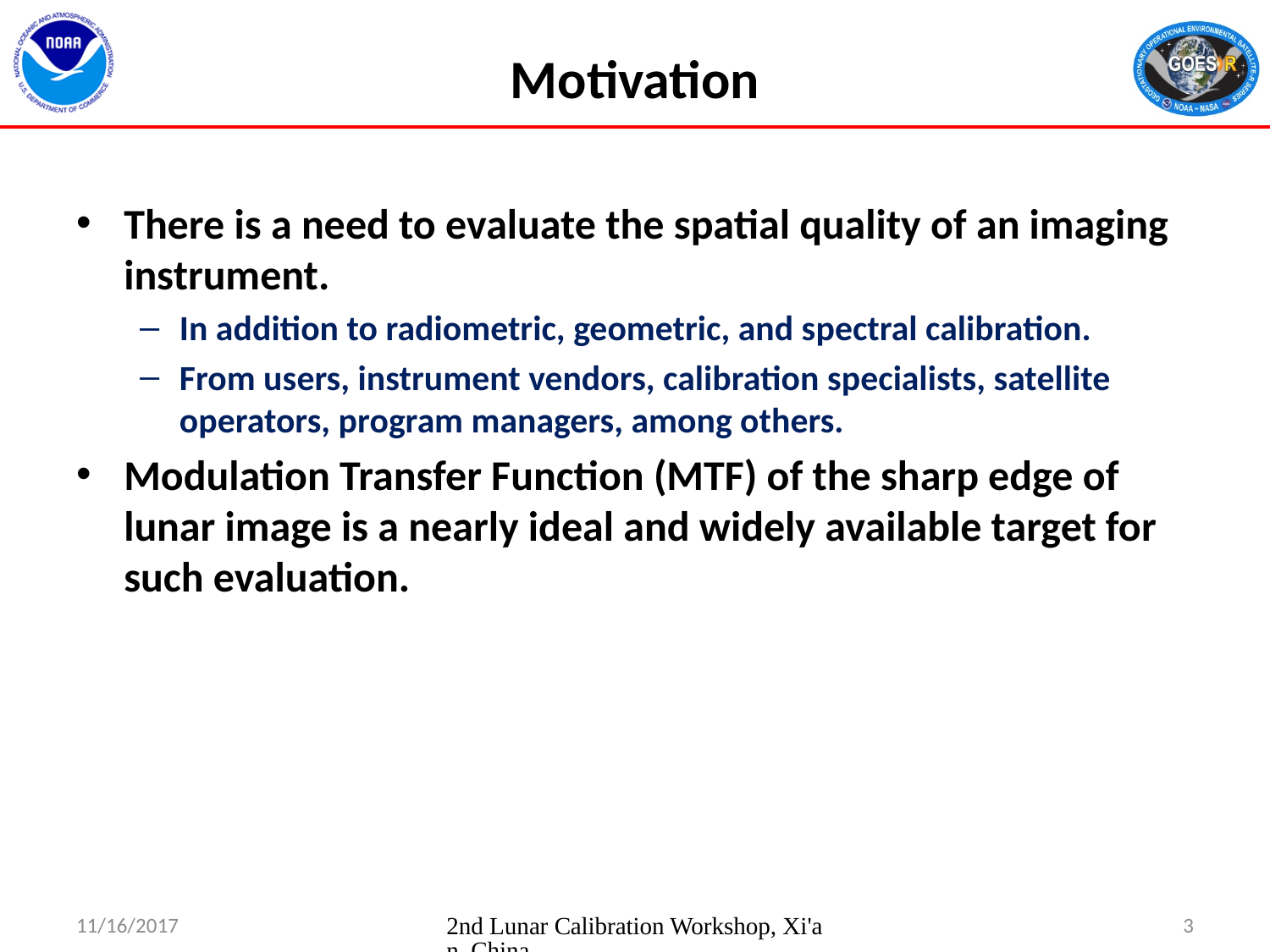

# Motivation
There is a need to evaluate the spatial quality of an imaging instrument.
In addition to radiometric, geometric, and spectral calibration.
From users, instrument vendors, calibration specialists, satellite operators, program managers, among others.
Modulation Transfer Function (MTF) of the sharp edge of lunar image is a nearly ideal and widely available target for such evaluation.
11/16/2017
2nd Lunar Calibration Workshop, Xi'an, China
3